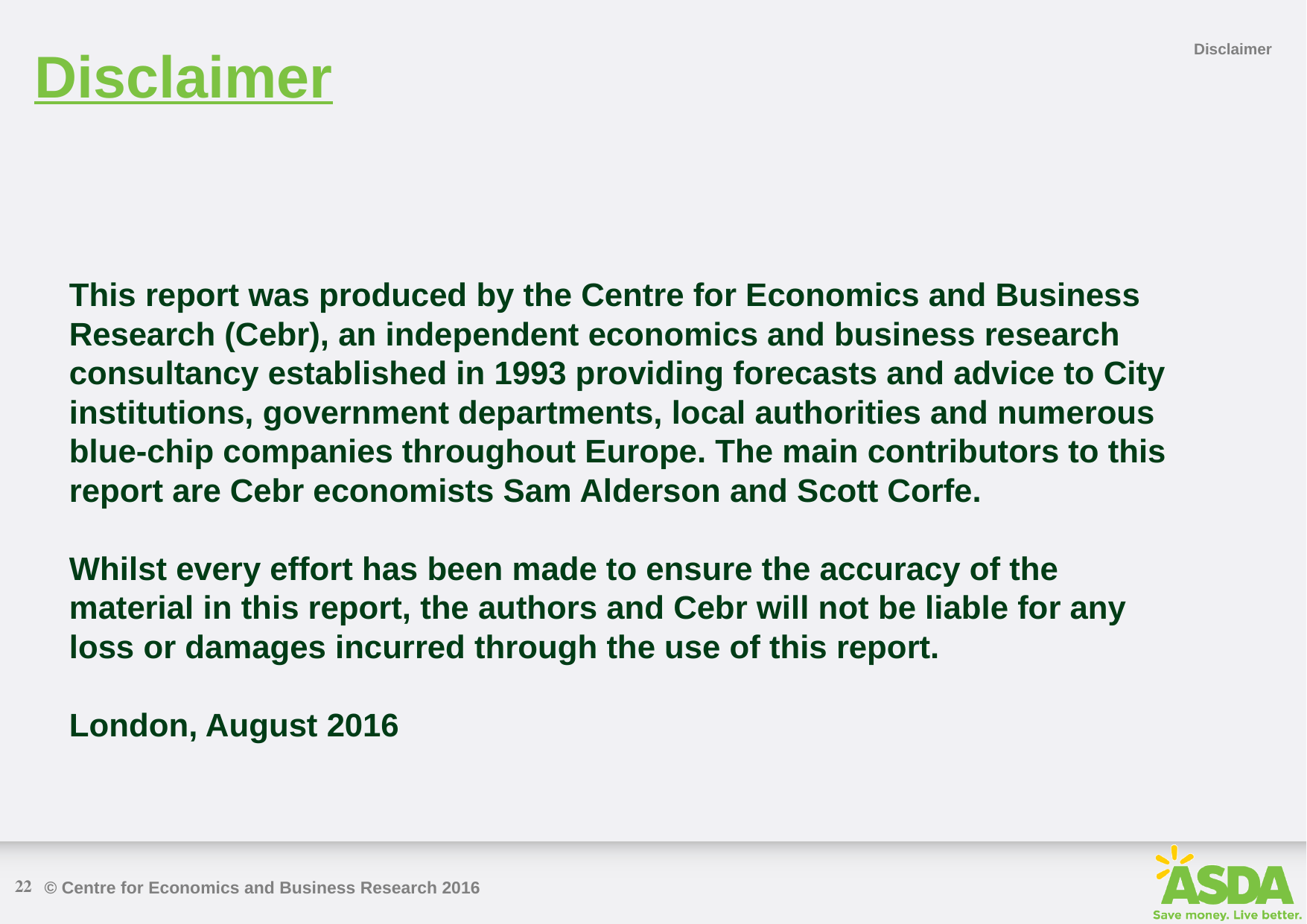

Disclaimer
Disclaimer

This report was produced by the Centre for Economics and Business Research (Cebr), an independent economics and business research consultancy established in 1993 providing forecasts and advice to City institutions, government departments, local authorities and numerous blue-chip companies throughout Europe. The main contributors to this report are Cebr economists Sam Alderson and Scott Corfe.
Whilst every effort has been made to ensure the accuracy of the material in this report, the authors and Cebr will not be liable for any loss or damages incurred through the use of this report.
London, August 2016
22